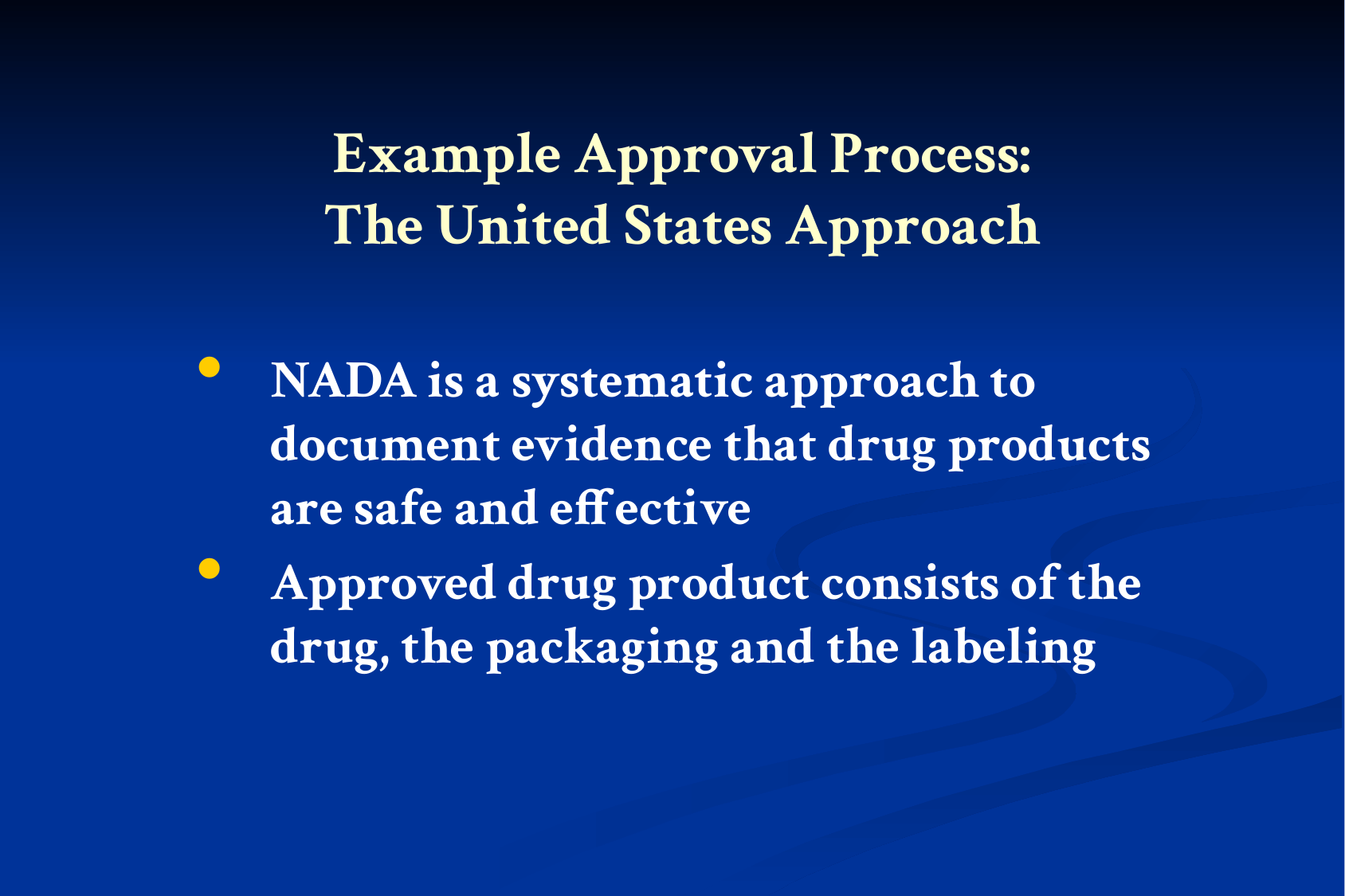

# Example Approval Process: The United States Approach
NADA is a systematic approach to document evidence that drug products are safe and effective
Approved drug product consists of the drug, the packaging and the labeling